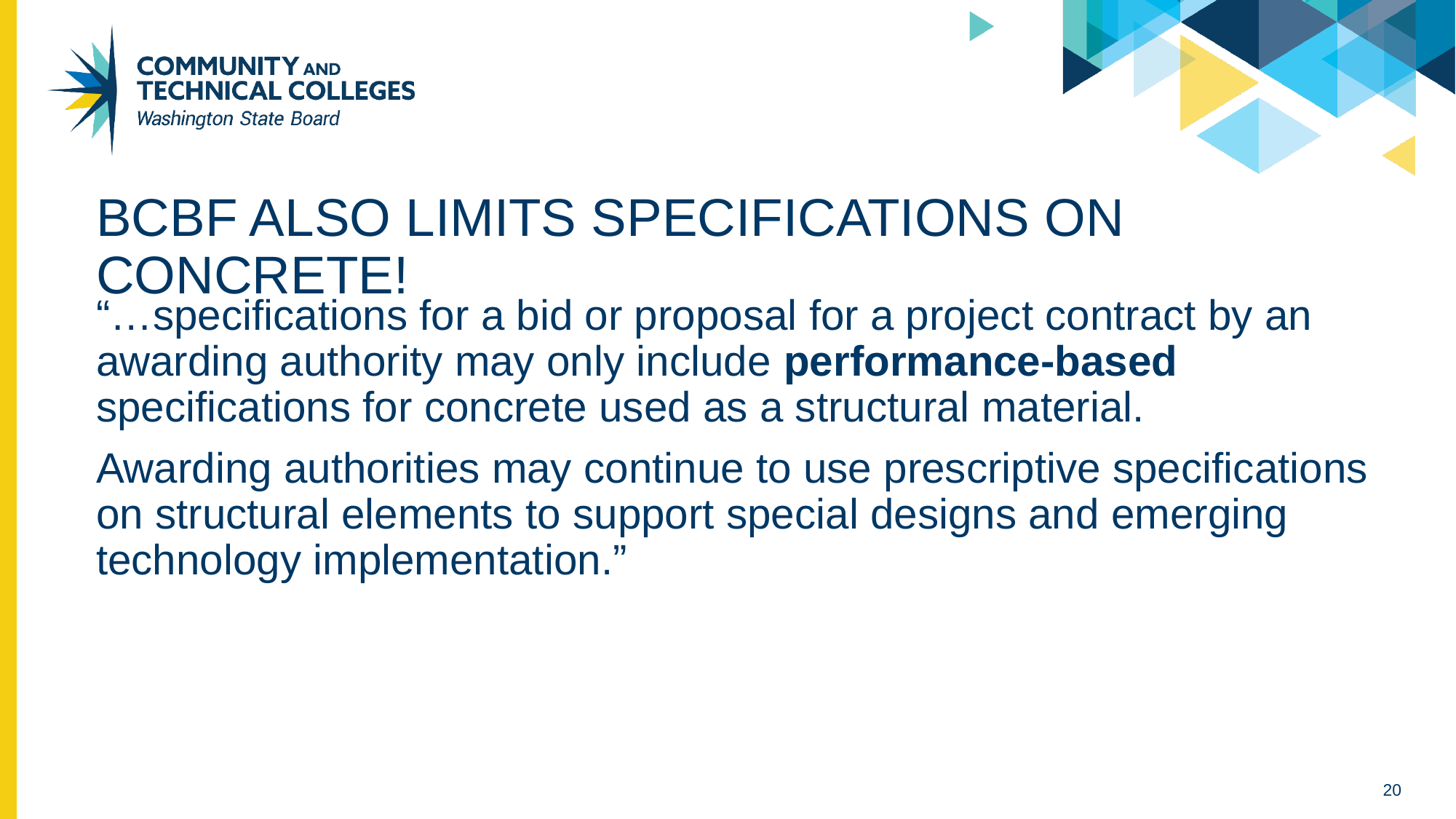

# BCBF also limits specifications on concrete!
“…specifications for a bid or proposal for a project contract by an awarding authority may only include performance-based specifications for concrete used as a structural material.
Awarding authorities may continue to use prescriptive specifications on structural elements to support special designs and emerging technology implementation.”

20